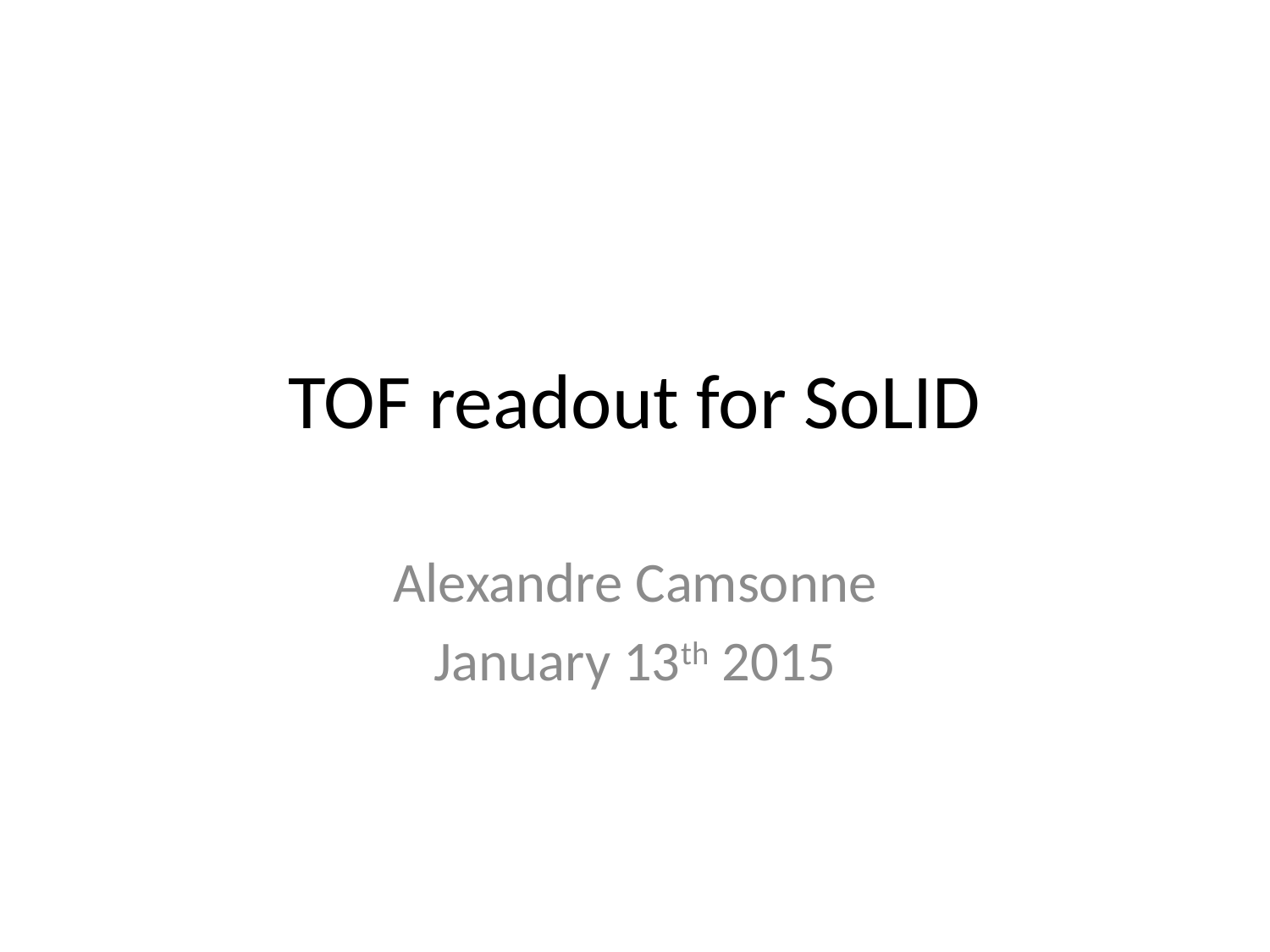

# TOF readout for SoLID
Alexandre Camsonne
January 13th 2015